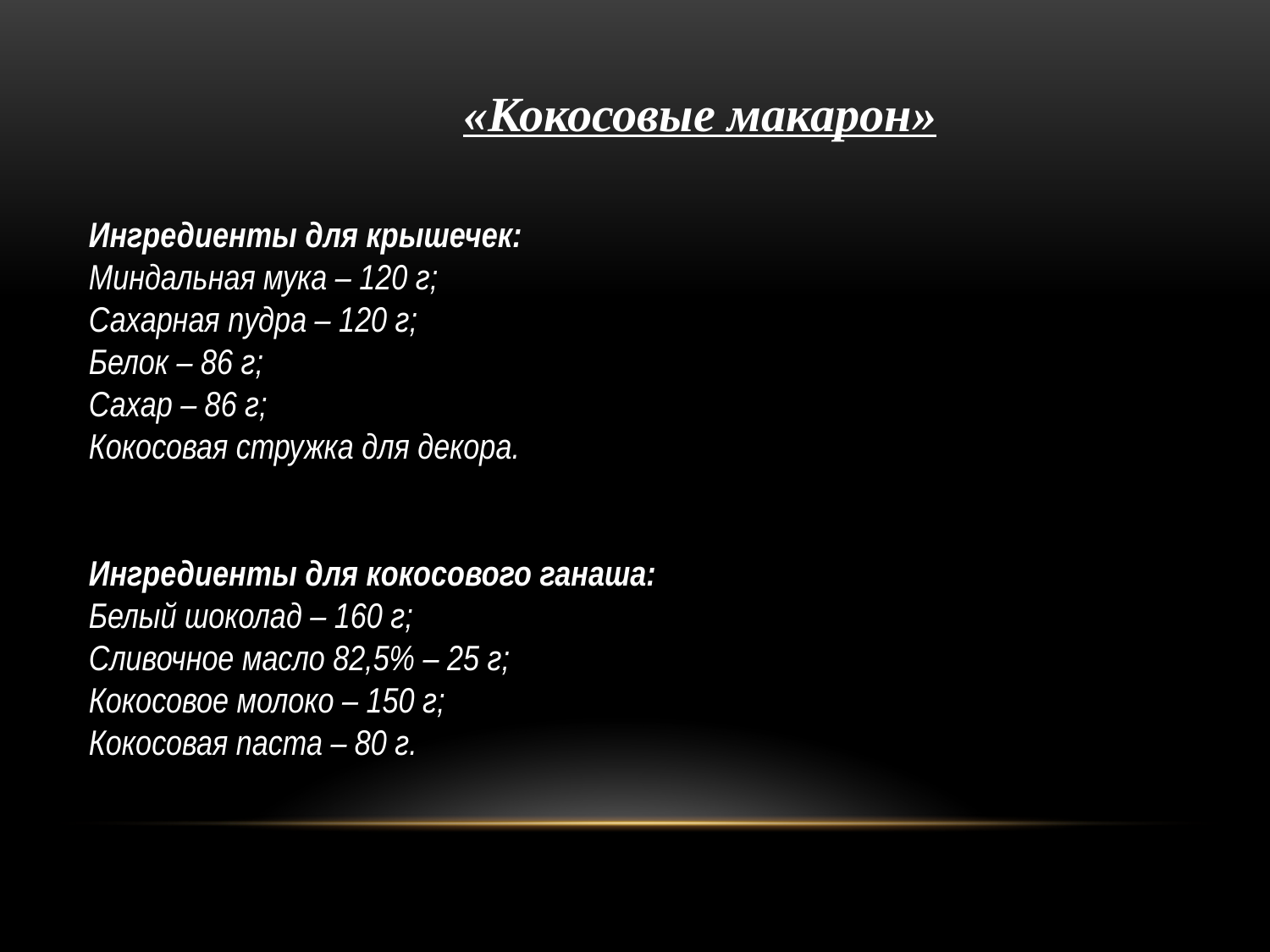

«Кокосовые макарон»
Ингредиенты для крышечек:
Миндальная мука – 120 г;
Сахарная пудра – 120 г;
Белок – 86 г;
Сахар – 86 г;
Кокосовая стружка для декора.

Ингредиенты для кокосового ганаша:
Белый шоколад – 160 г;
Сливочное масло 82,5% – 25 г;
Кокосовое молоко – 150 г;
Кокосовая паста – 80 г.